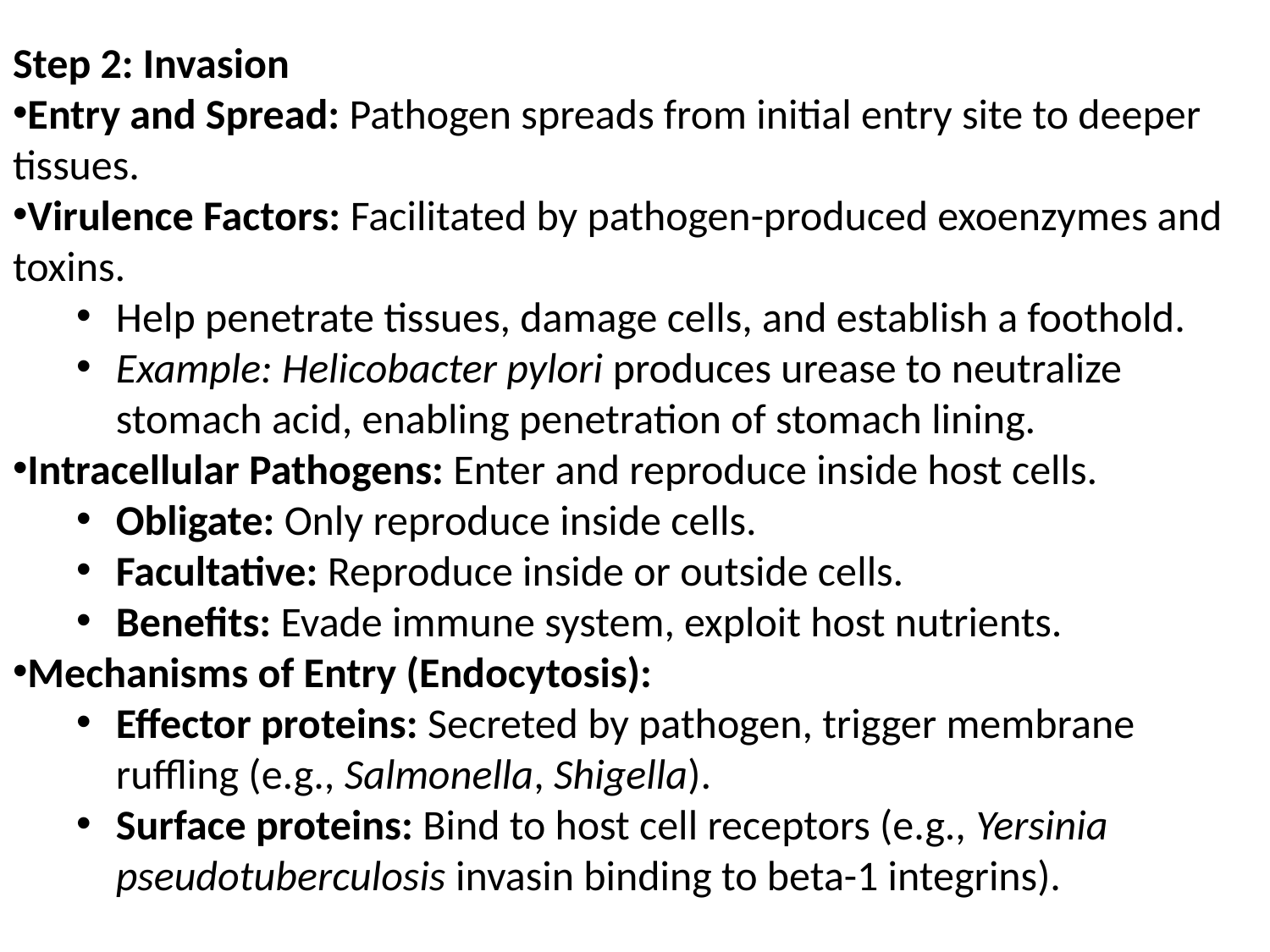

Step 2: Invasion
Entry and Spread: Pathogen spreads from initial entry site to deeper tissues.
Virulence Factors: Facilitated by pathogen-produced exoenzymes and toxins.
Help penetrate tissues, damage cells, and establish a foothold.
Example: Helicobacter pylori produces urease to neutralize stomach acid, enabling penetration of stomach lining.
Intracellular Pathogens: Enter and reproduce inside host cells.
Obligate: Only reproduce inside cells.
Facultative: Reproduce inside or outside cells.
Benefits: Evade immune system, exploit host nutrients.
Mechanisms of Entry (Endocytosis):
Effector proteins: Secreted by pathogen, trigger membrane ruffling (e.g., Salmonella, Shigella).
Surface proteins: Bind to host cell receptors (e.g., Yersinia pseudotuberculosis invasin binding to beta-1 integrins).